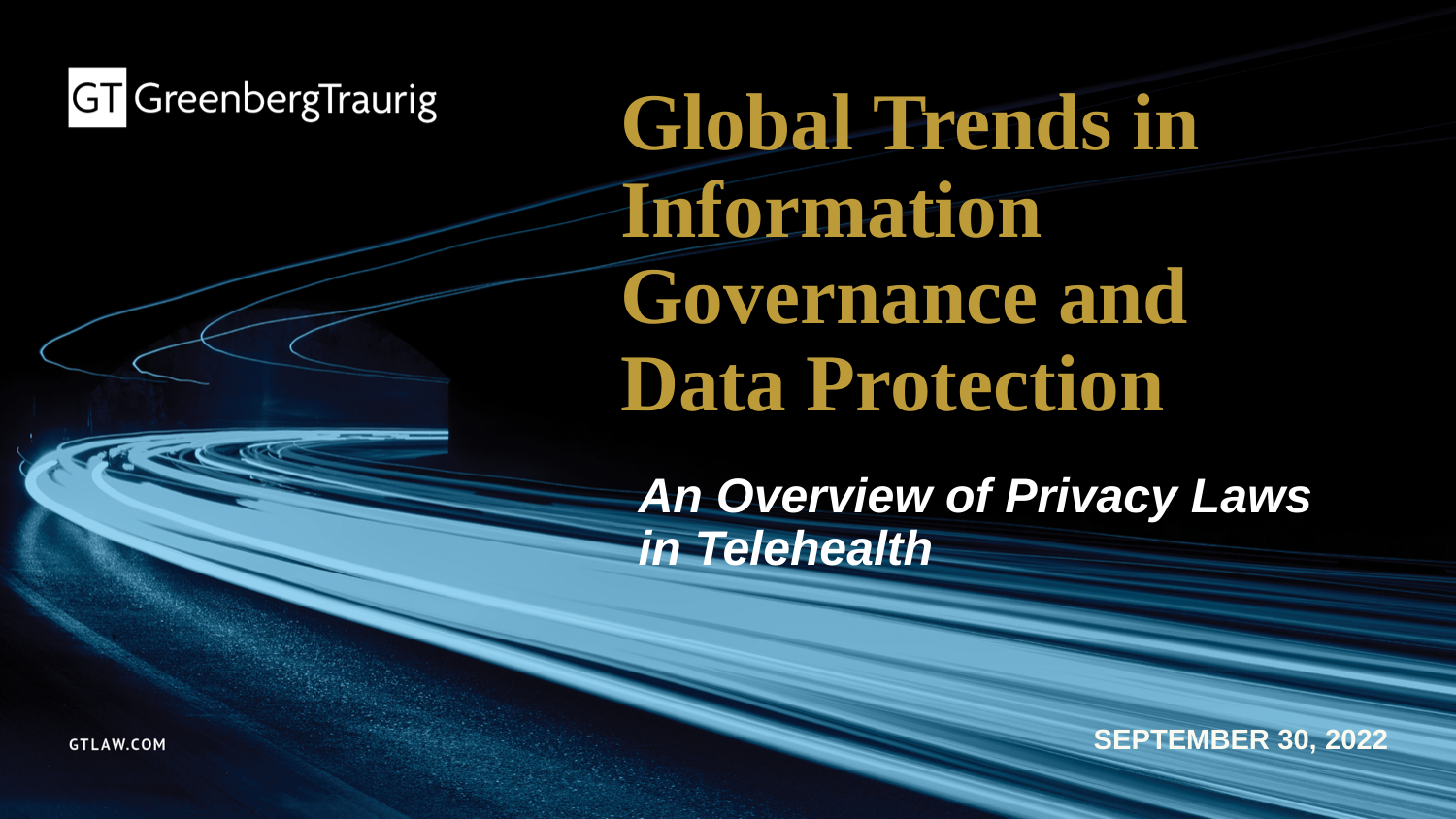

# Global Trends in Information Governance and Data Protection
An Overview of Privacy Laws in Telehealth